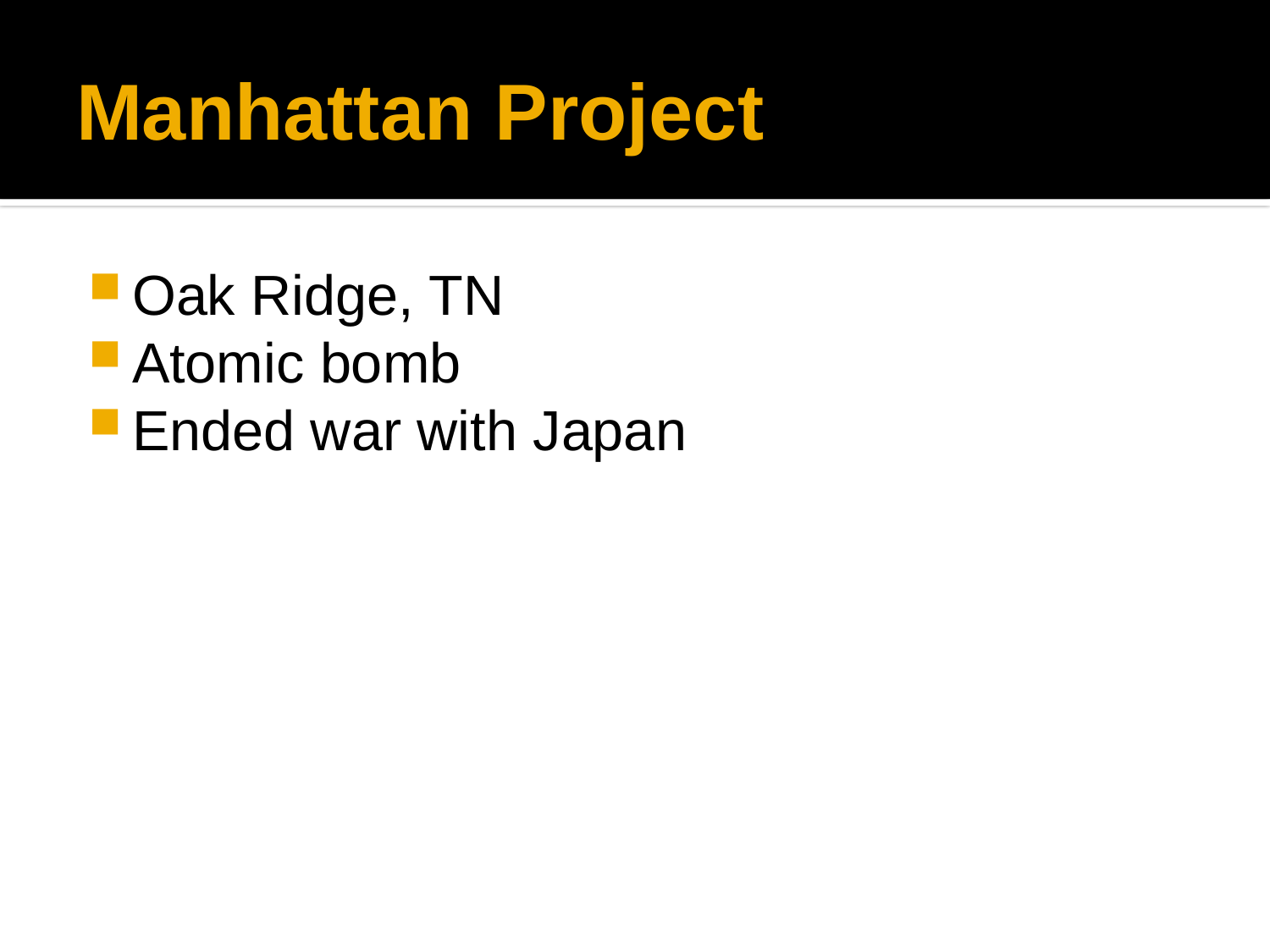

# Manhattan Project
Oak Ridge, TN
Atomic bomb
Ended war with Japan